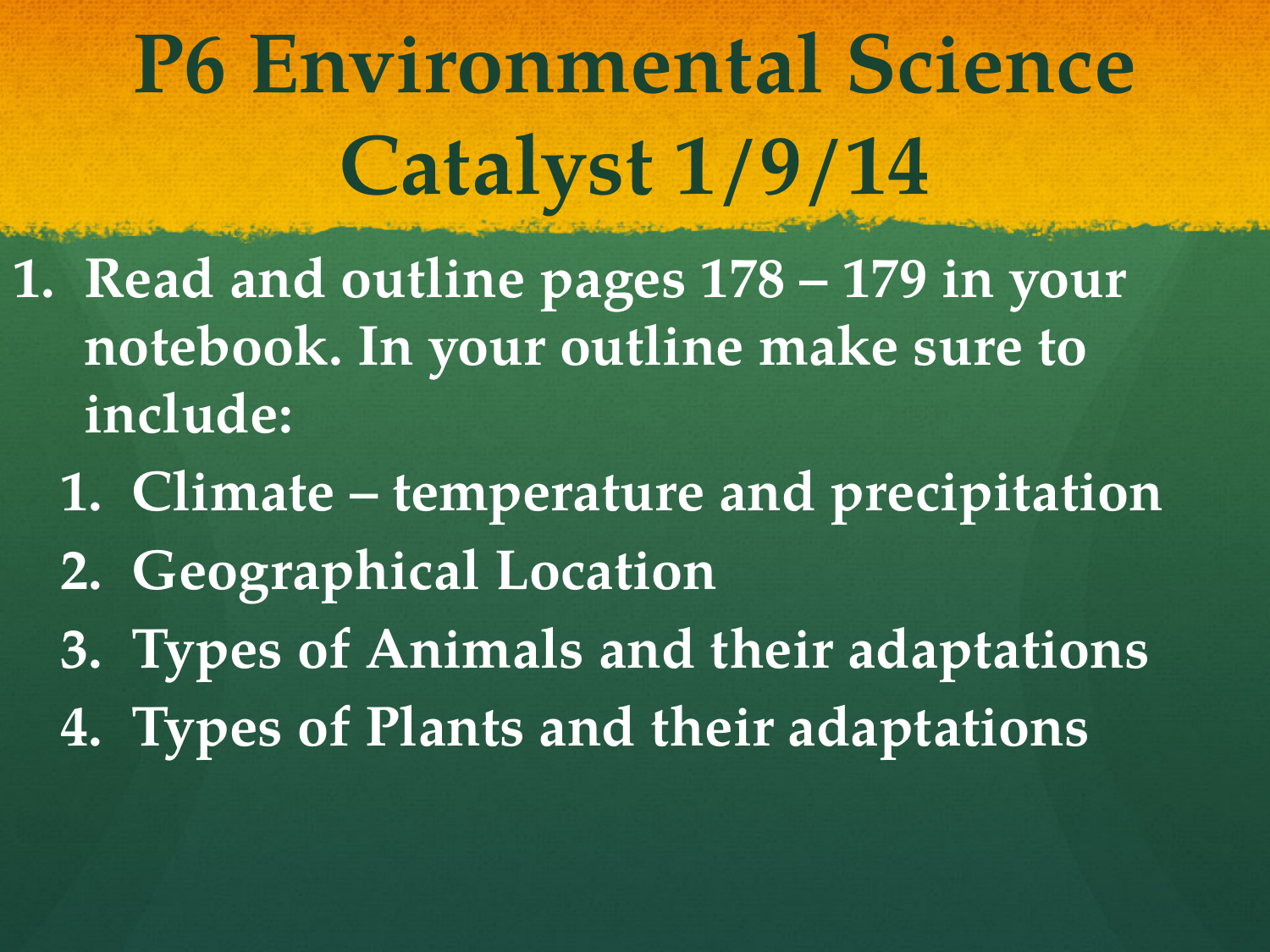

# P6 Environmental Science Catalyst 1/9/14
Read and outline pages 178 – 179 in your notebook. In your outline make sure to include:
Climate – temperature and precipitation
Geographical Location
Types of Animals and their adaptations
Types of Plants and their adaptations